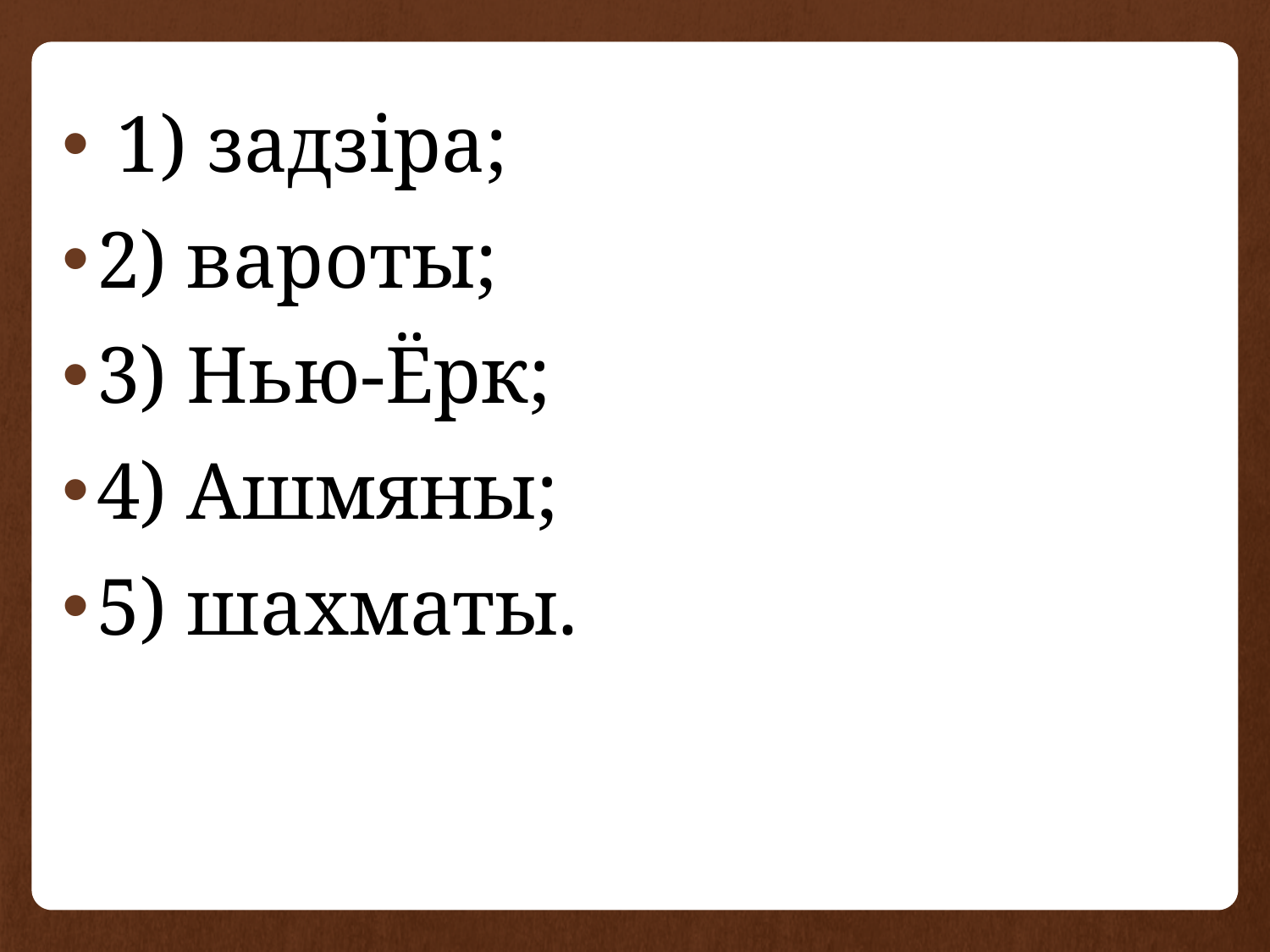

1) задзіра;
2) вароты;
3) Нью-Ёрк;
4) Ашмяны;
5) шахматы.